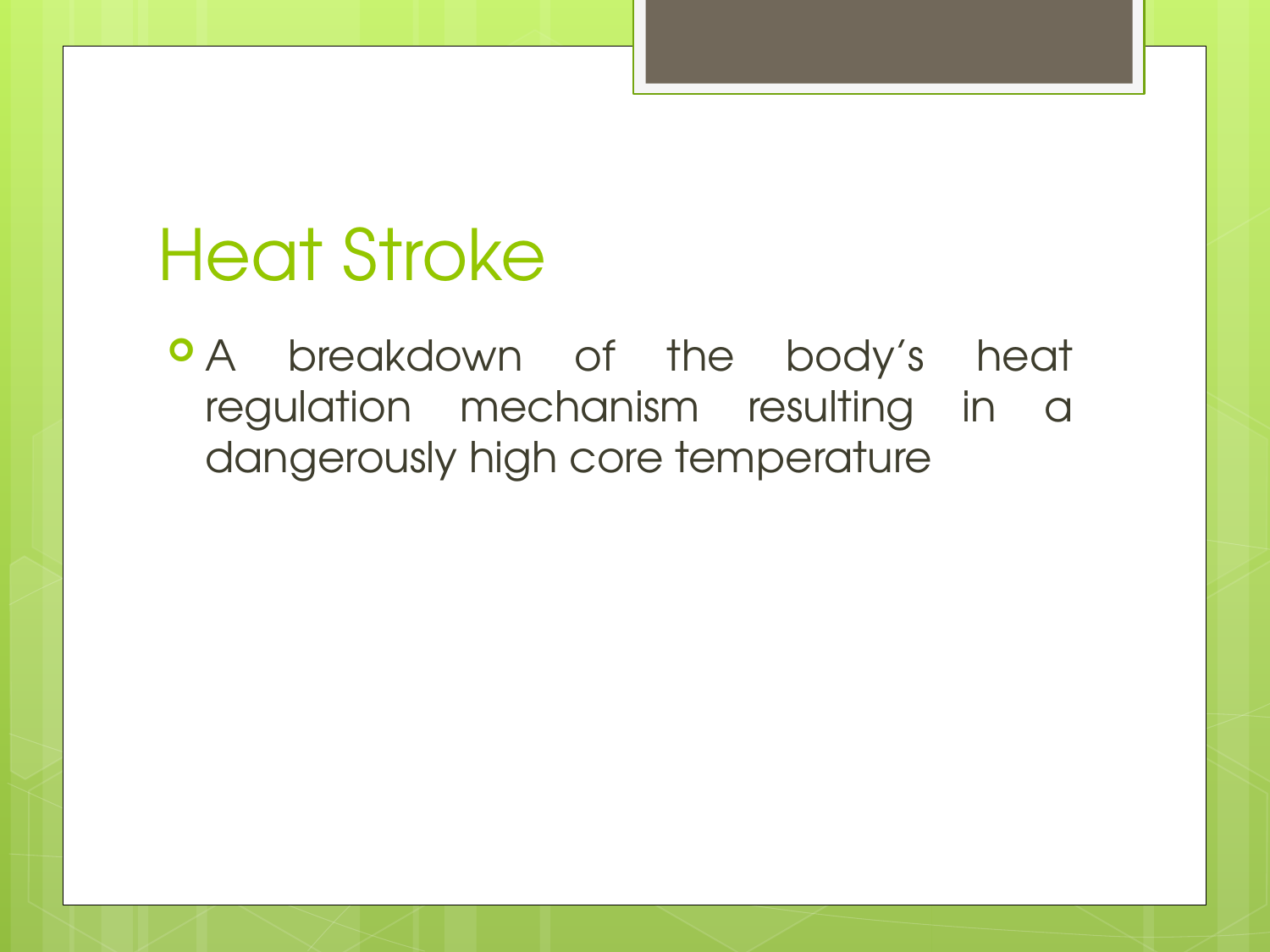

# Heat Stroke
A breakdown of the body’s heat regulation mechanism resulting in a dangerously high core temperature